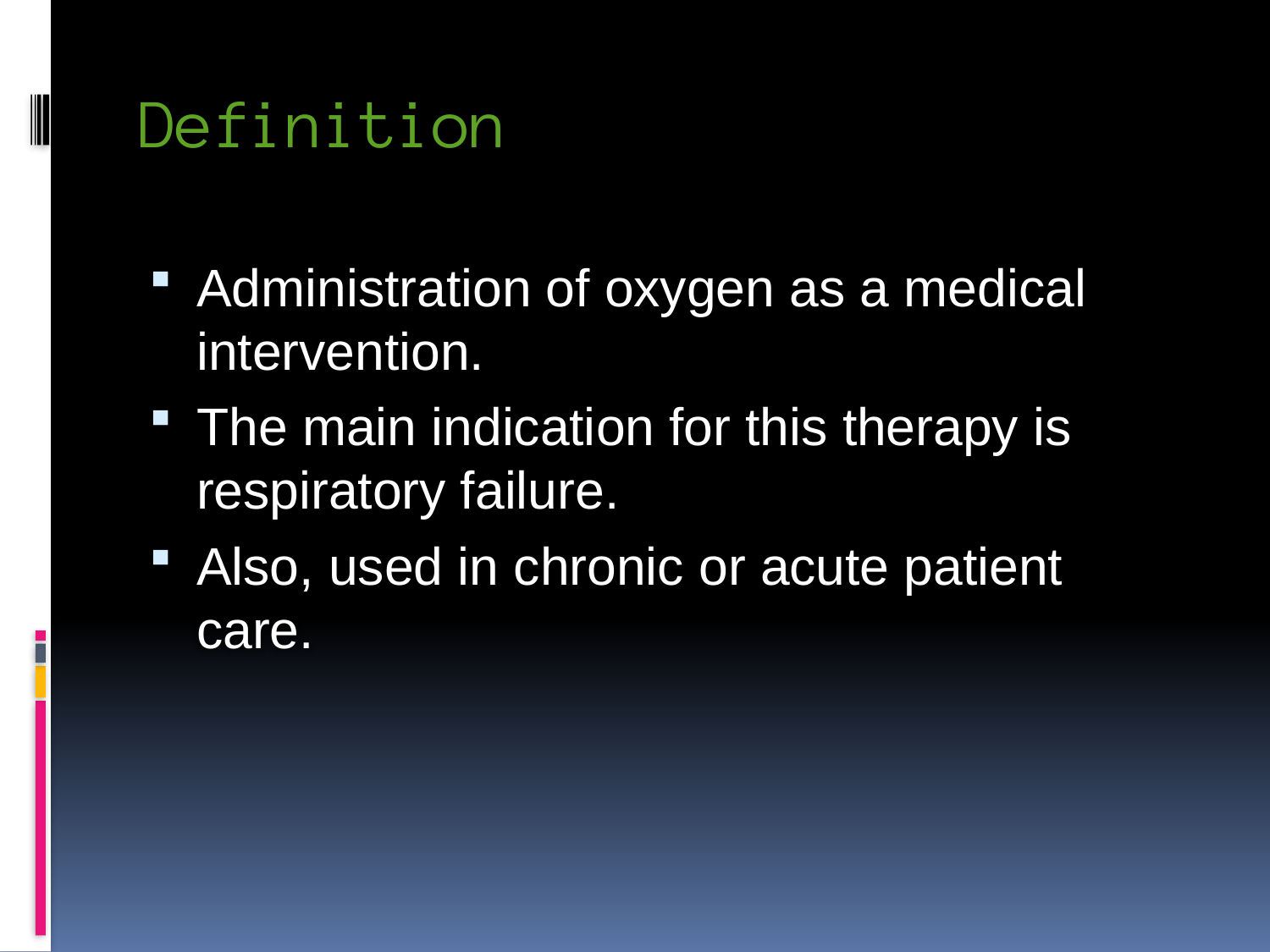

# Definition
Administration of oxygen as a medical intervention.
The main indication for this therapy is respiratory failure.
Also, used in chronic or acute patient care.